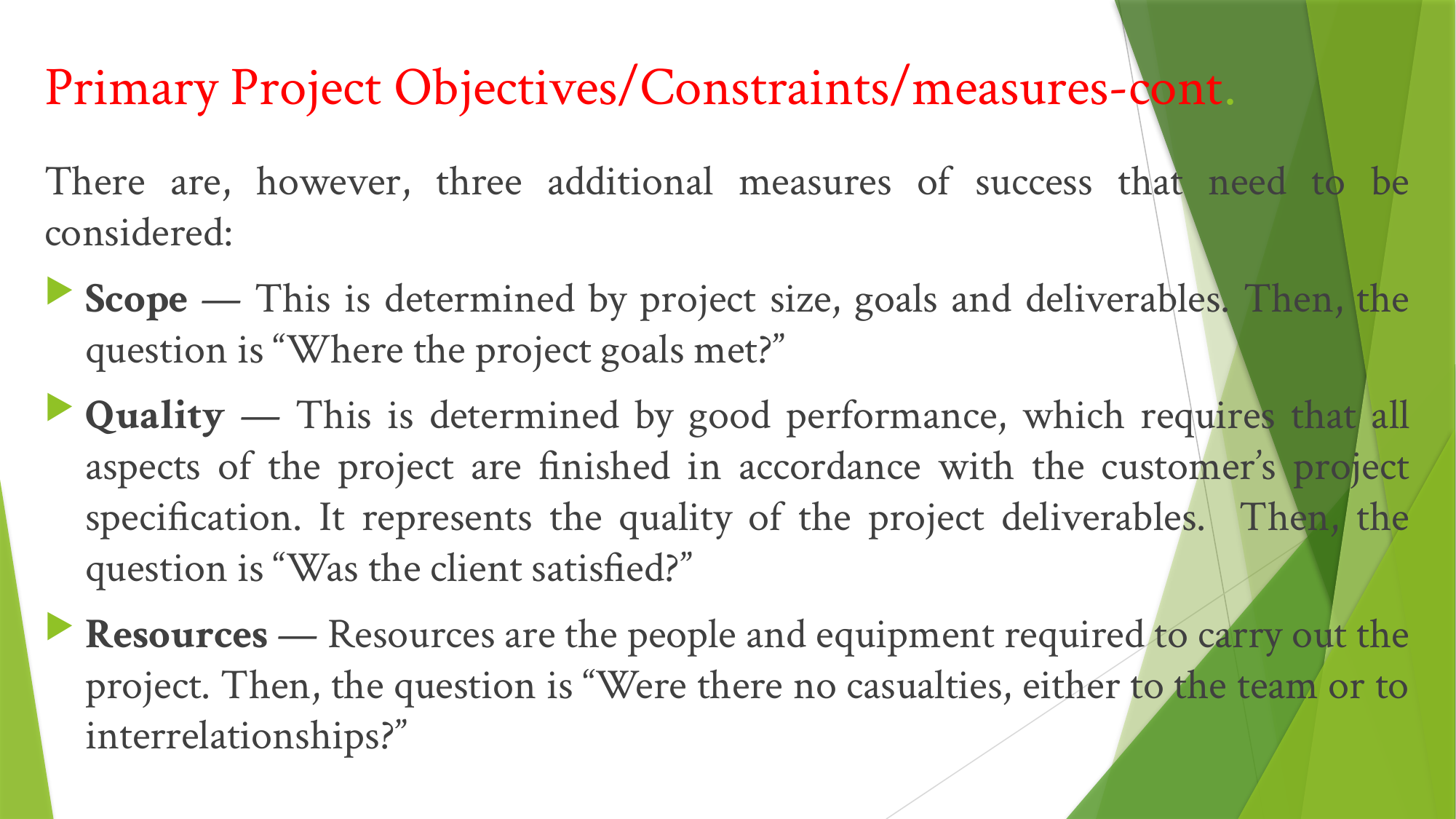

# Primary Project Objectives/Constraints/measures-cont.
There are, however, three additional measures of success that need to be considered:
Scope — This is determined by project size, goals and deliverables. Then, the question is “Where the project goals met?”
Quality — This is determined by good performance, which requires that all aspects of the project are finished in accordance with the customer’s project specification. It represents the quality of the project deliverables.  Then, the question is “Was the client satisfied?”
Resources — Resources are the people and equipment required to carry out the project. Then, the question is “Were there no casualties, either to the team or to interrelationships?”